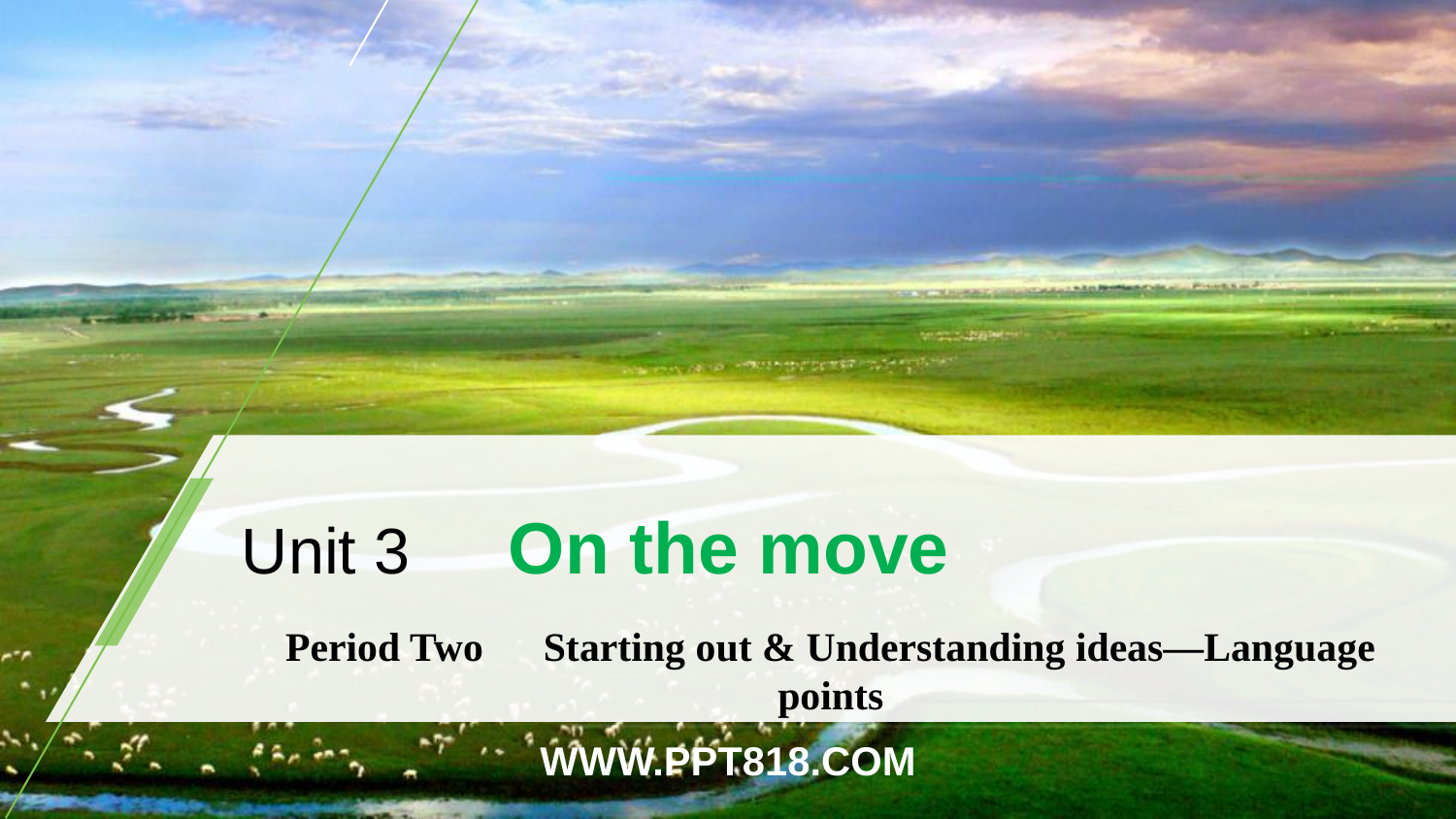

Unit 3　On the move
Period Two　Starting out & Understanding ideas—Language points
WWW.PPT818.COM